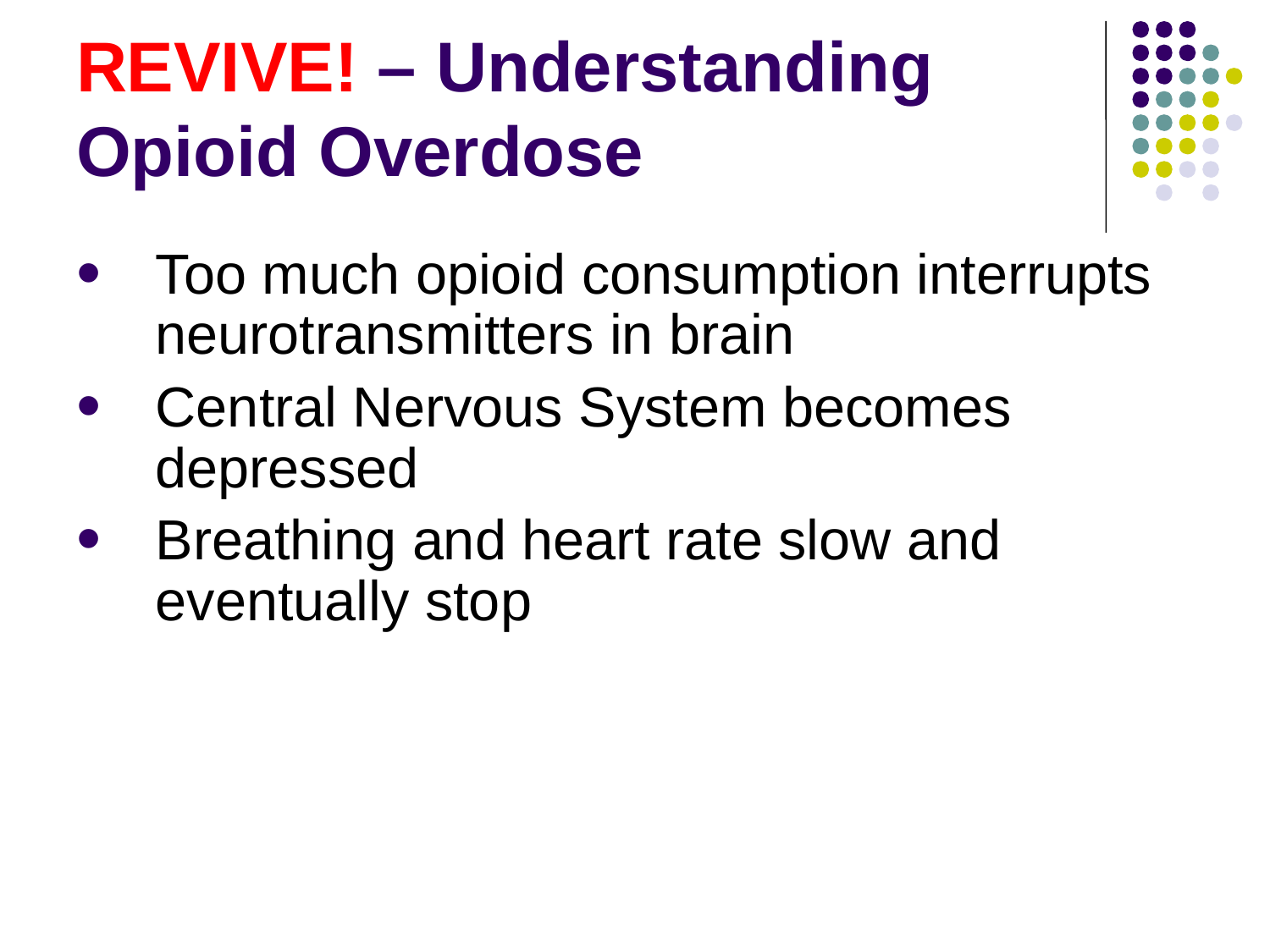

# REVIVE! – Understanding Opioid Overdose
Too much opioid consumption interrupts neurotransmitters in brain
Central Nervous System becomes depressed
Breathing and heart rate slow and eventually stop